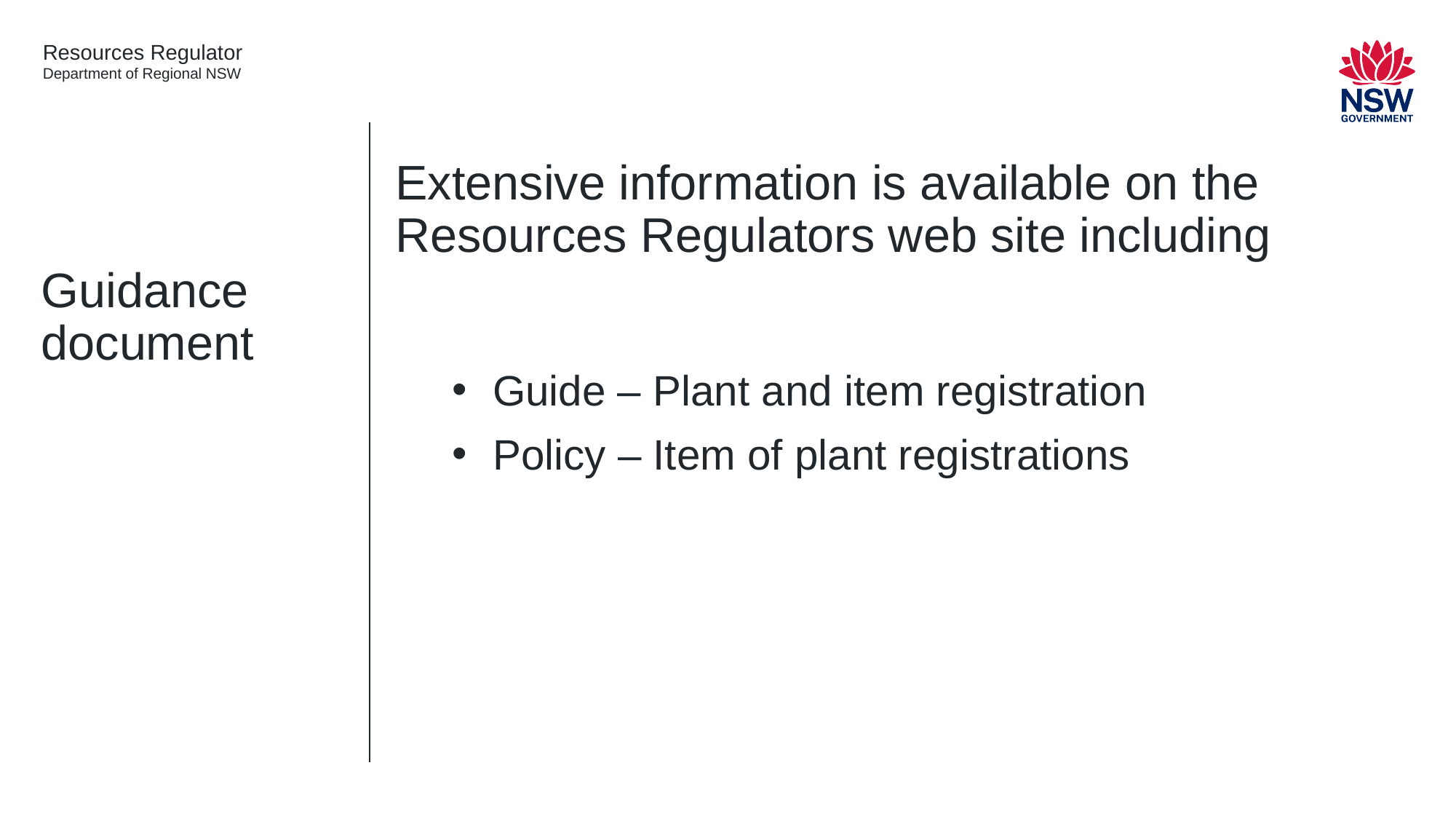

Extensive information is available on the Resources Regulators web site including
# Guidance document
Guide – Plant and item registration
Policy – Item of plant registrations